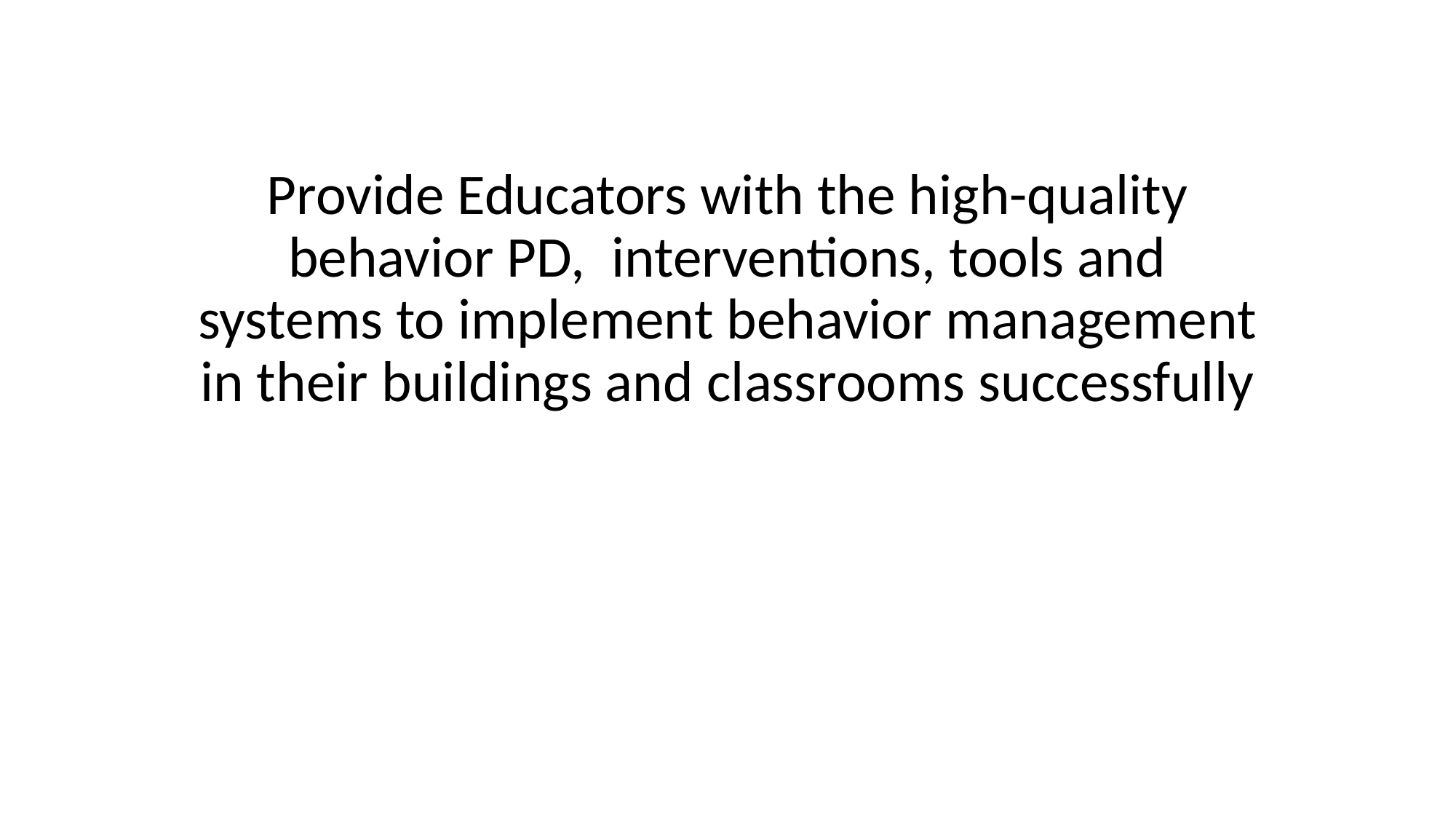

# Provide Educators with the high-quality behavior PD,  interventions, tools and systems to implement behavior management in their buildings and classrooms successfully